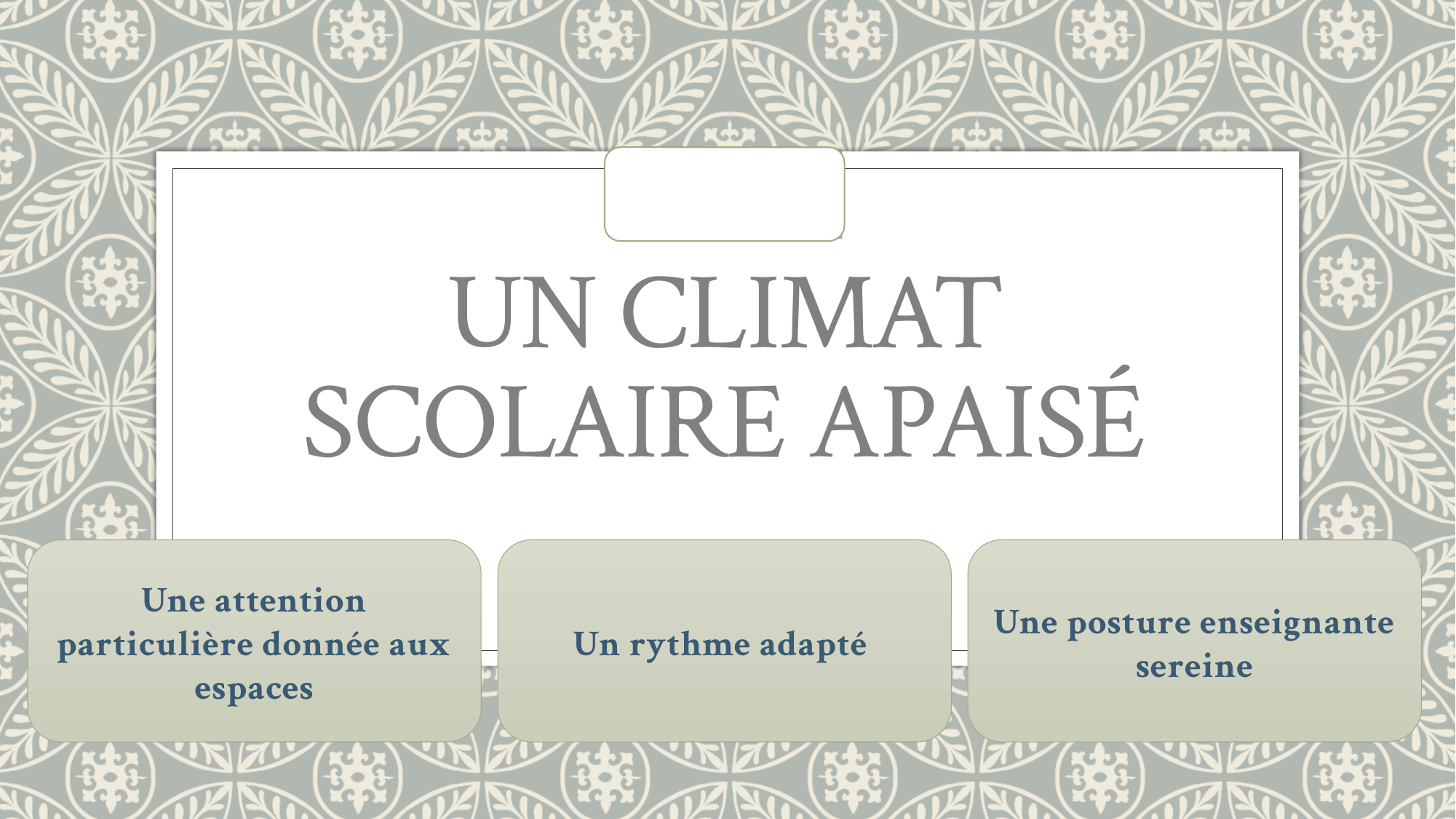

# Un climat scolaire apaisé
Une attention particulière donnée aux espaces
Un rythme adapté
Une posture enseignante sereine